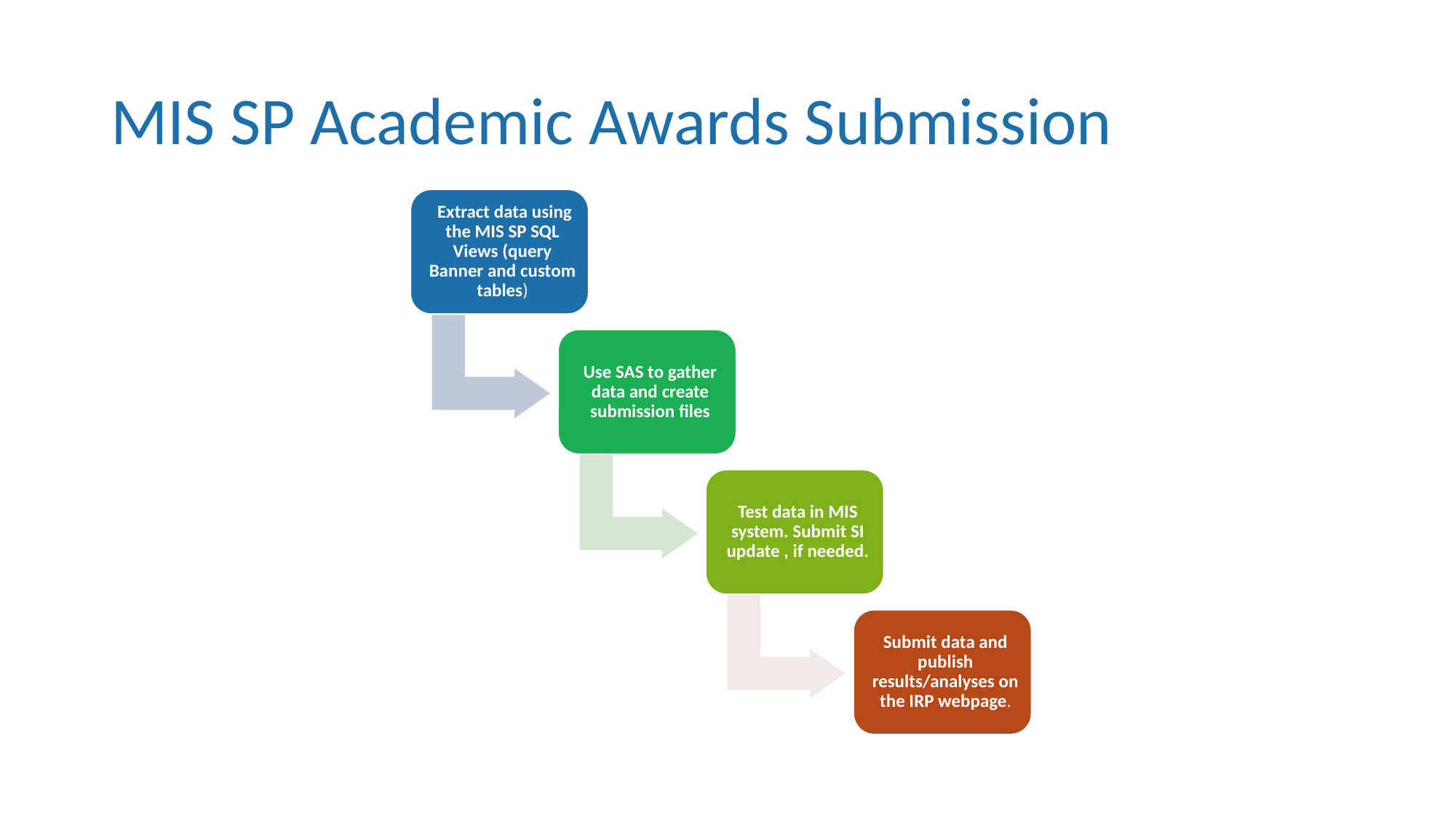

# MIS SP Academic Awards Submission
 Extract data using the MIS SP SQL Views (query Banner and custom tables)
Use SAS to gather data and create submission files
Test data in MIS system. Submit SI update , if needed.
Submit data and publish results/analyses on the IRP webpage.